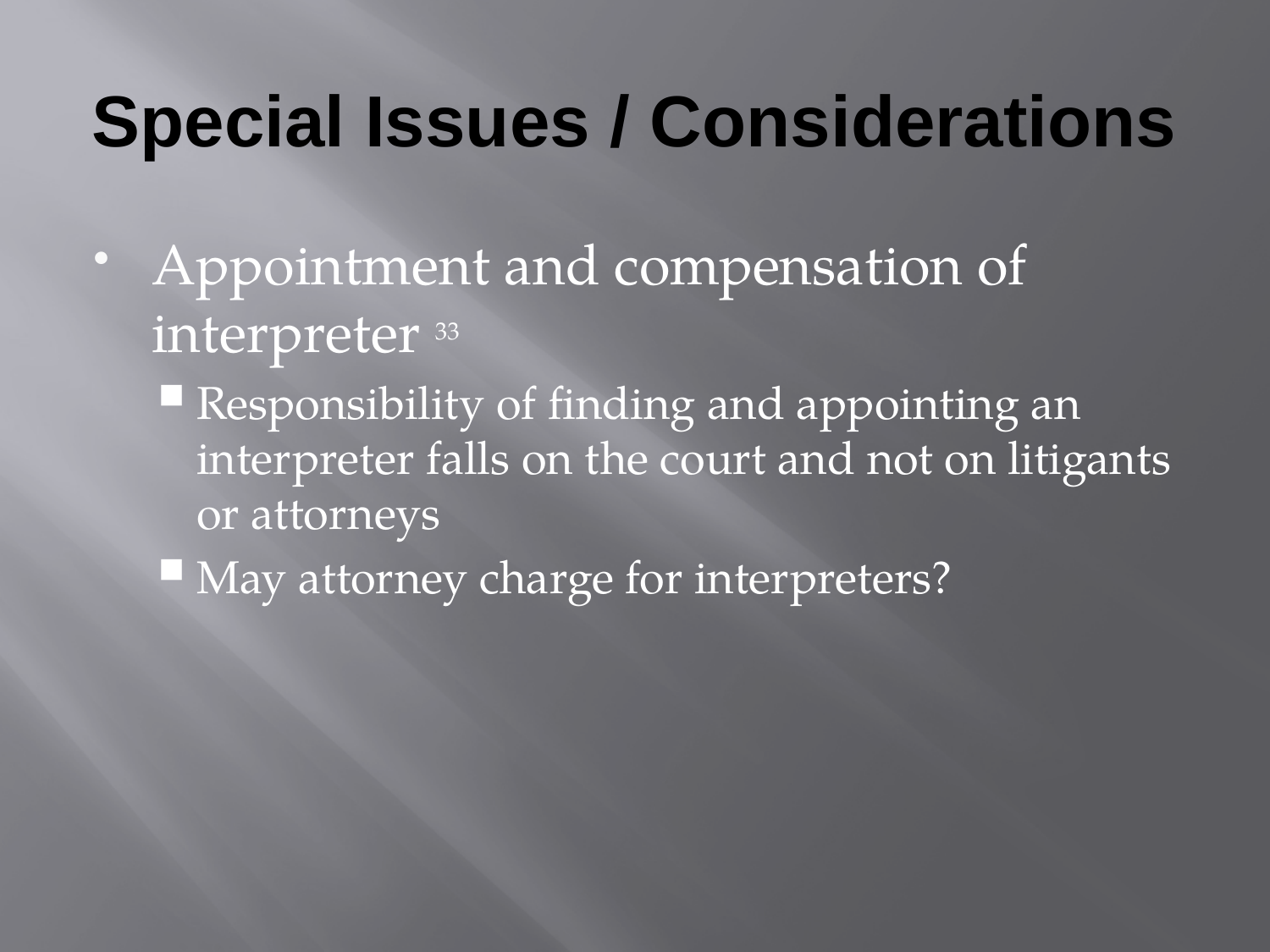

# Special Issues / Considerations
Appointment and compensation of interpreter 33
Responsibility of finding and appointing an interpreter falls on the court and not on litigants or attorneys
May attorney charge for interpreters?